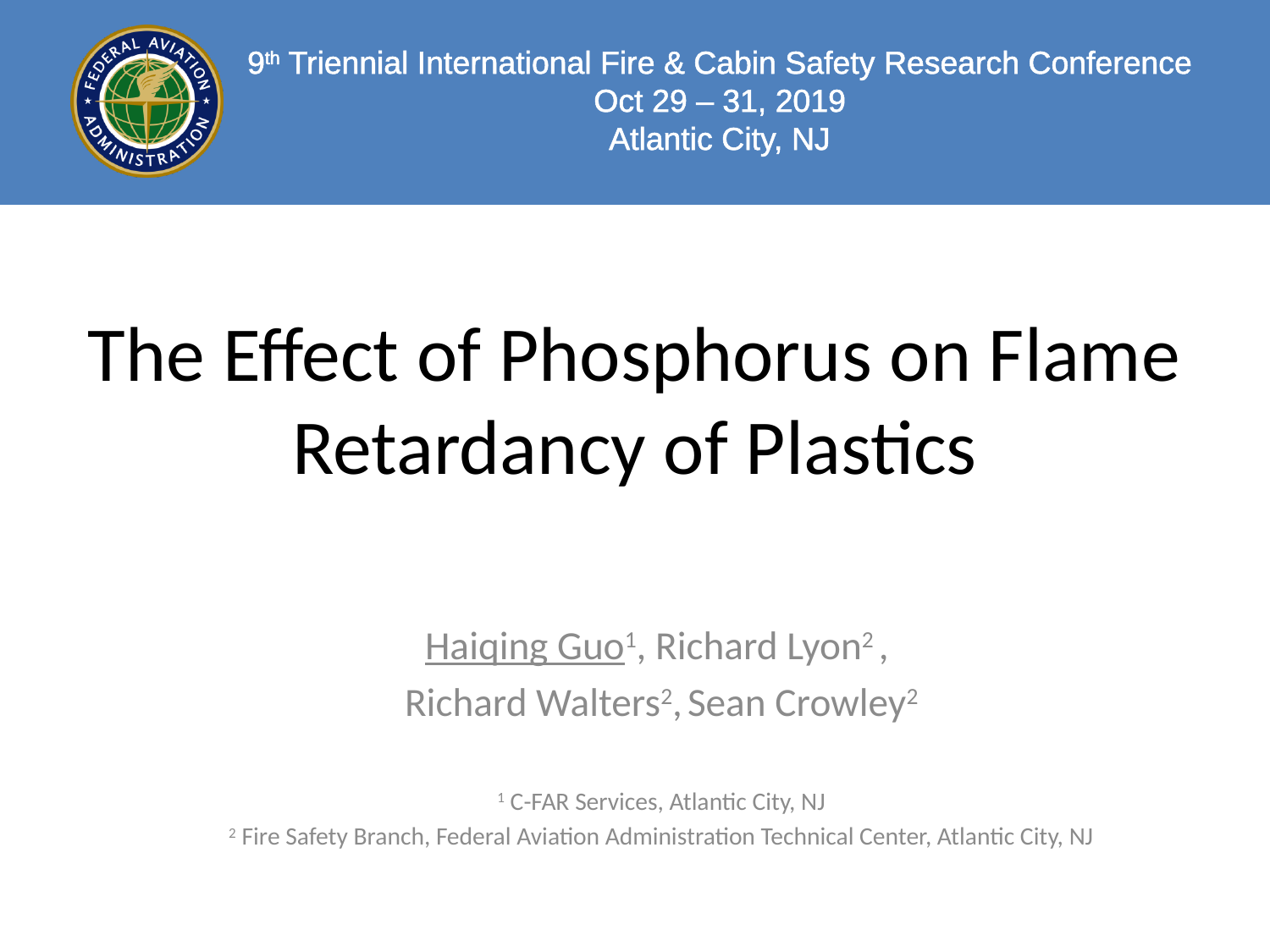

9th Triennial International Fire & Cabin Safety Research Conference
Oct 29 – 31, 2019
Atlantic City, NJ
# The Effect of Phosphorus on Flame Retardancy of Plastics
Haiqing Guo1, Richard Lyon2 ,
Richard Walters2, Sean Crowley2

1 C-FAR Services, Atlantic City, NJ
2 Fire Safety Branch, Federal Aviation Administration Technical Center, Atlantic City, NJ